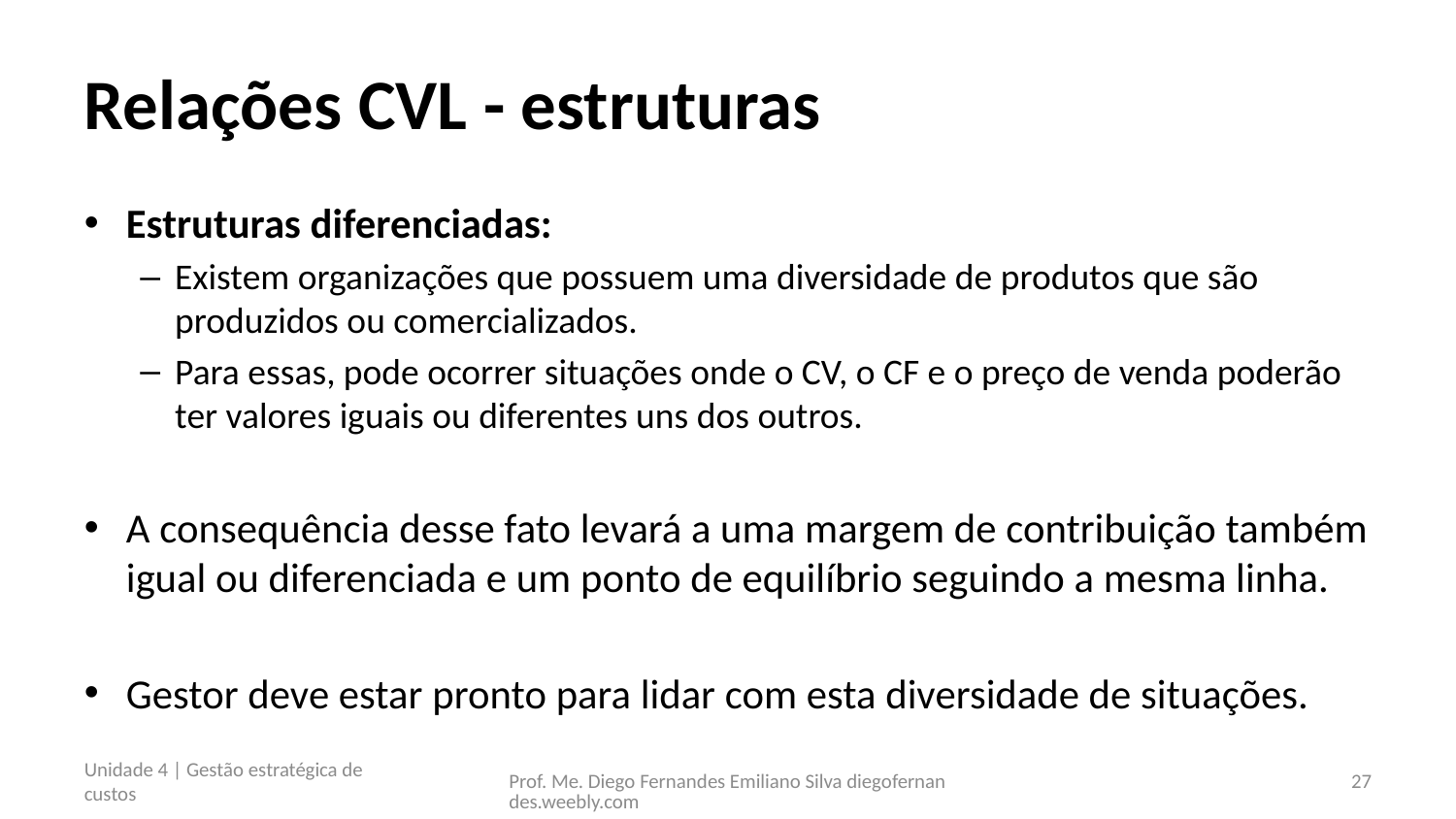

# Relações CVL - estruturas
Estruturas diferenciadas:
Existem organizações que possuem uma diversidade de produtos que são produzidos ou comercializados.
Para essas, pode ocorrer situações onde o CV, o CF e o preço de venda poderão ter valores iguais ou diferentes uns dos outros.

A consequência desse fato levará a uma margem de contribuição também igual ou diferenciada e um ponto de equilíbrio seguindo a mesma linha.

Gestor deve estar pronto para lidar com esta diversidade de situações.
Unidade 4 | Gestão estratégica de custos
Prof. Me. Diego Fernandes Emiliano Silva diegofernandes.weebly.com
27